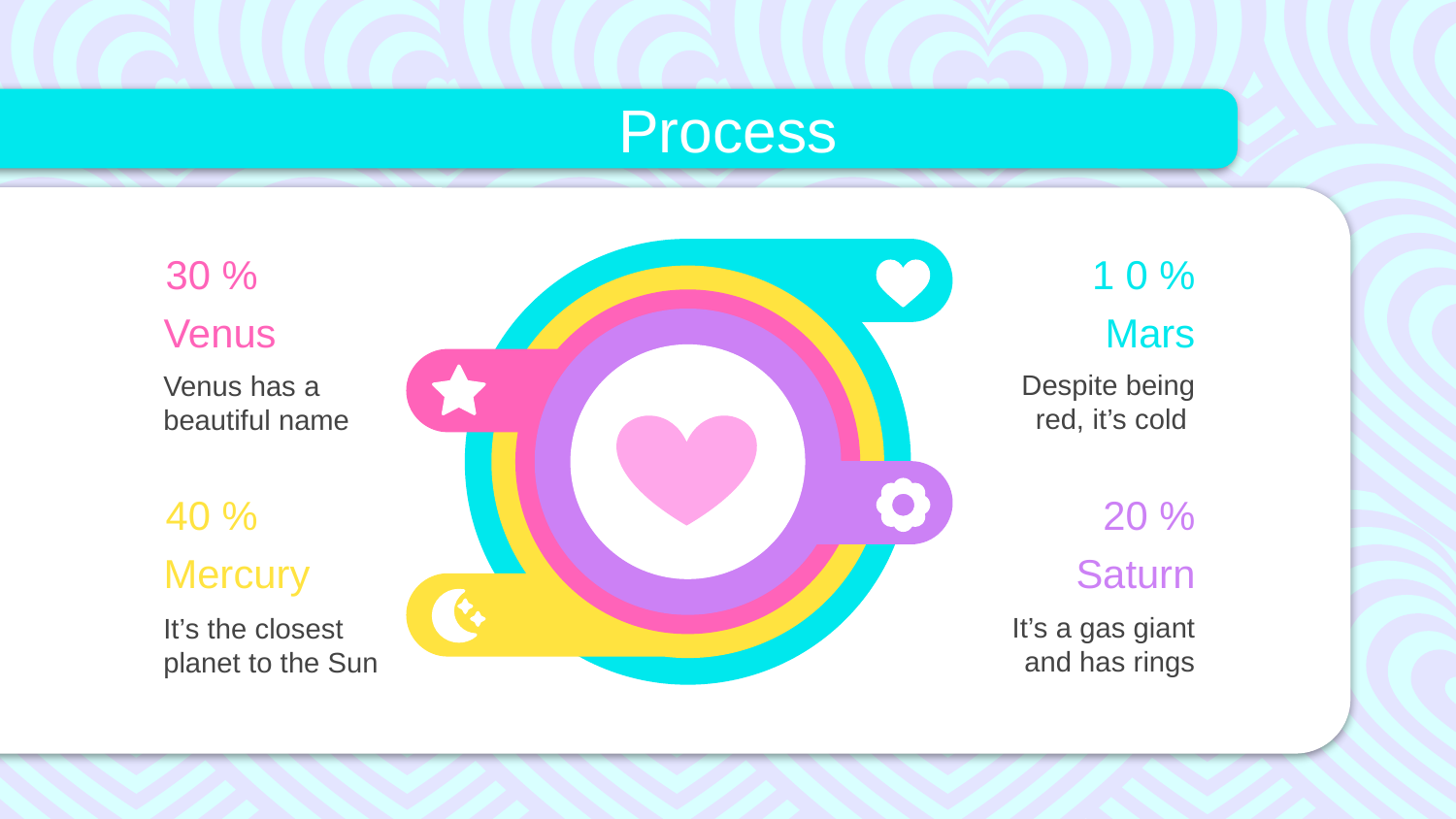

# Process

30 %
1 0 %

Venus
Mars

Despite being red, it’s cold
Venus has a beautiful name

20 %
40 %
Saturn

Mercury

It’s a gas giant and has rings
It’s the closest planet to the Sun